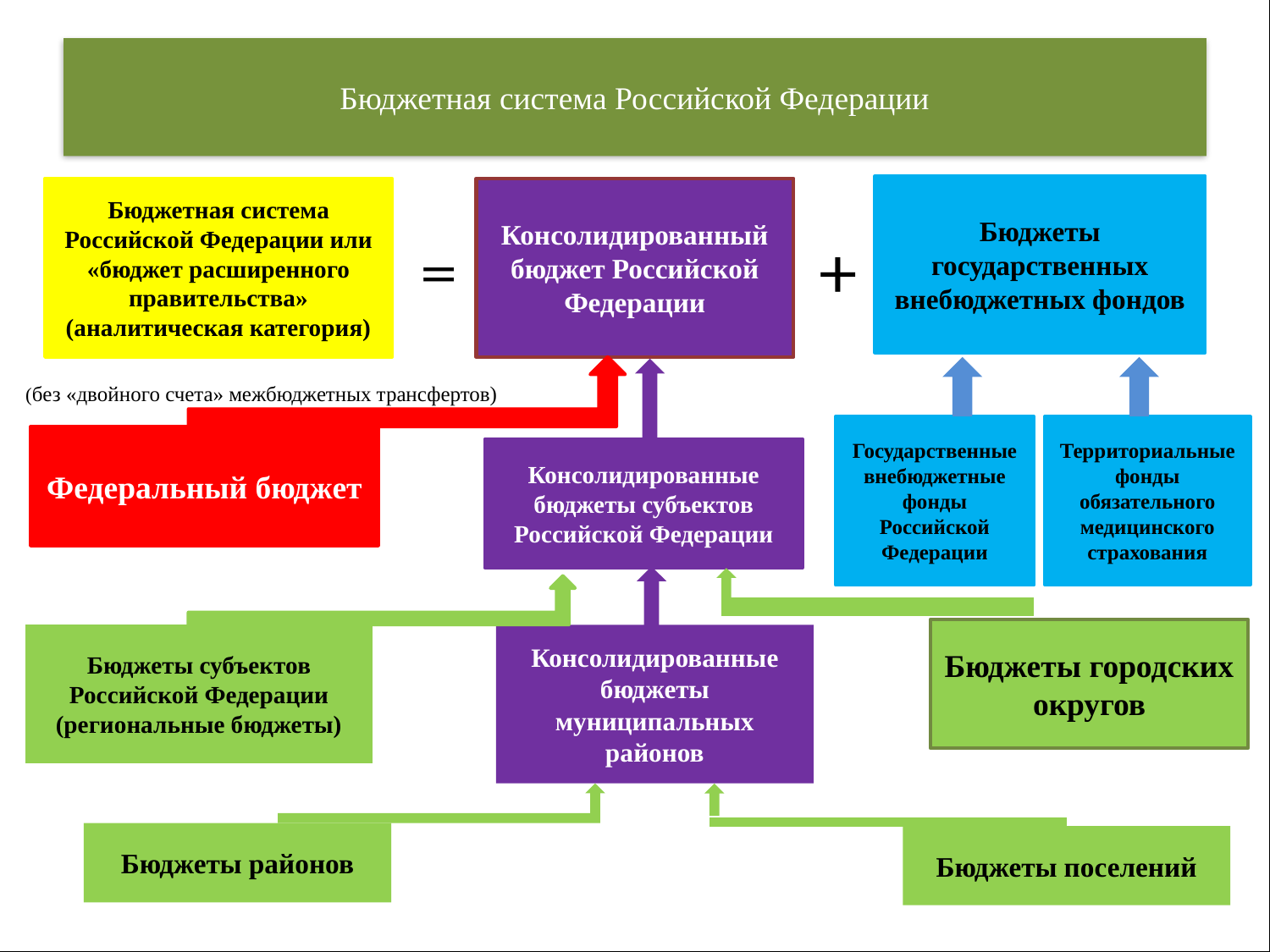

(без «двойного счета» межбюджетных трансфертов)
# Бюджетная система Российской Федерации
Бюджеты государственных внебюджетных фондов
Бюджетная система Российской Федерации или «бюджет расширенного правительства» (аналитическая категория)
Консолидированный бюджет Российской Федерации
+
=

Государственные внебюджетные фонды Российской Федерации
Территориальные фонды обязательного медицинского страхования
Федеральный бюджет
Консолидированные бюджеты субъектов Российской Федерации

Бюджеты городских округов
Бюджеты субъектов Российской Федерации
(региональные бюджеты)
Консолидированные бюджеты муниципальных районов

Бюджеты районов
Бюджеты поселений